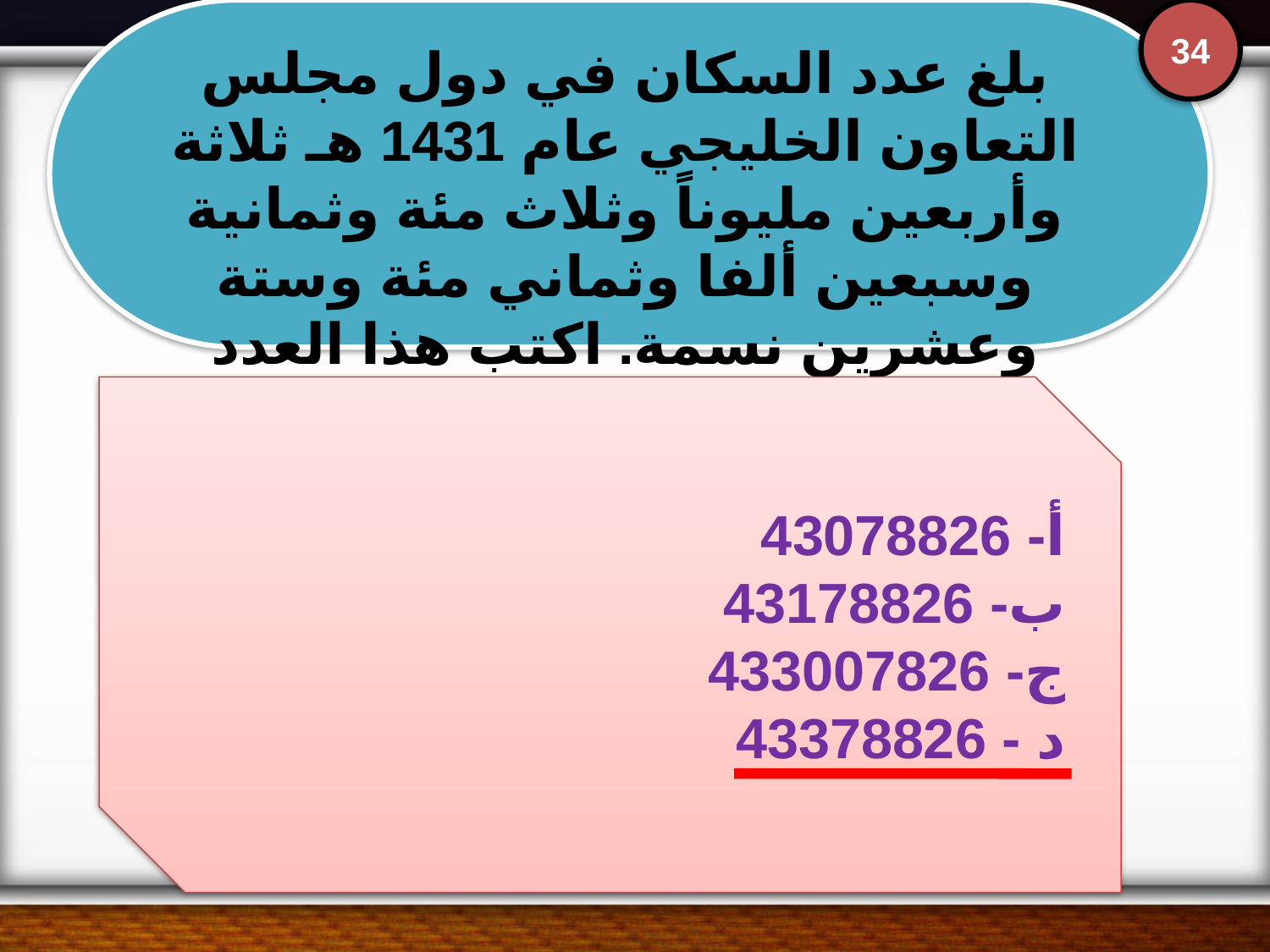

34
بلغ عدد السكان في دول مجلس التعاون الخليجي عام 1431 هـ ثلاثة وأربعين مليوناً وثلاث مئة وثمانية وسبعين ألفا وثماني مئة وستة وعشرين نسمة. اكتب هذا العدد بالصيغة القياسية؟ (الدرس 1 – 2)
أ- 43078826
ب- 43178826
ج- 433007826
د - 43378826